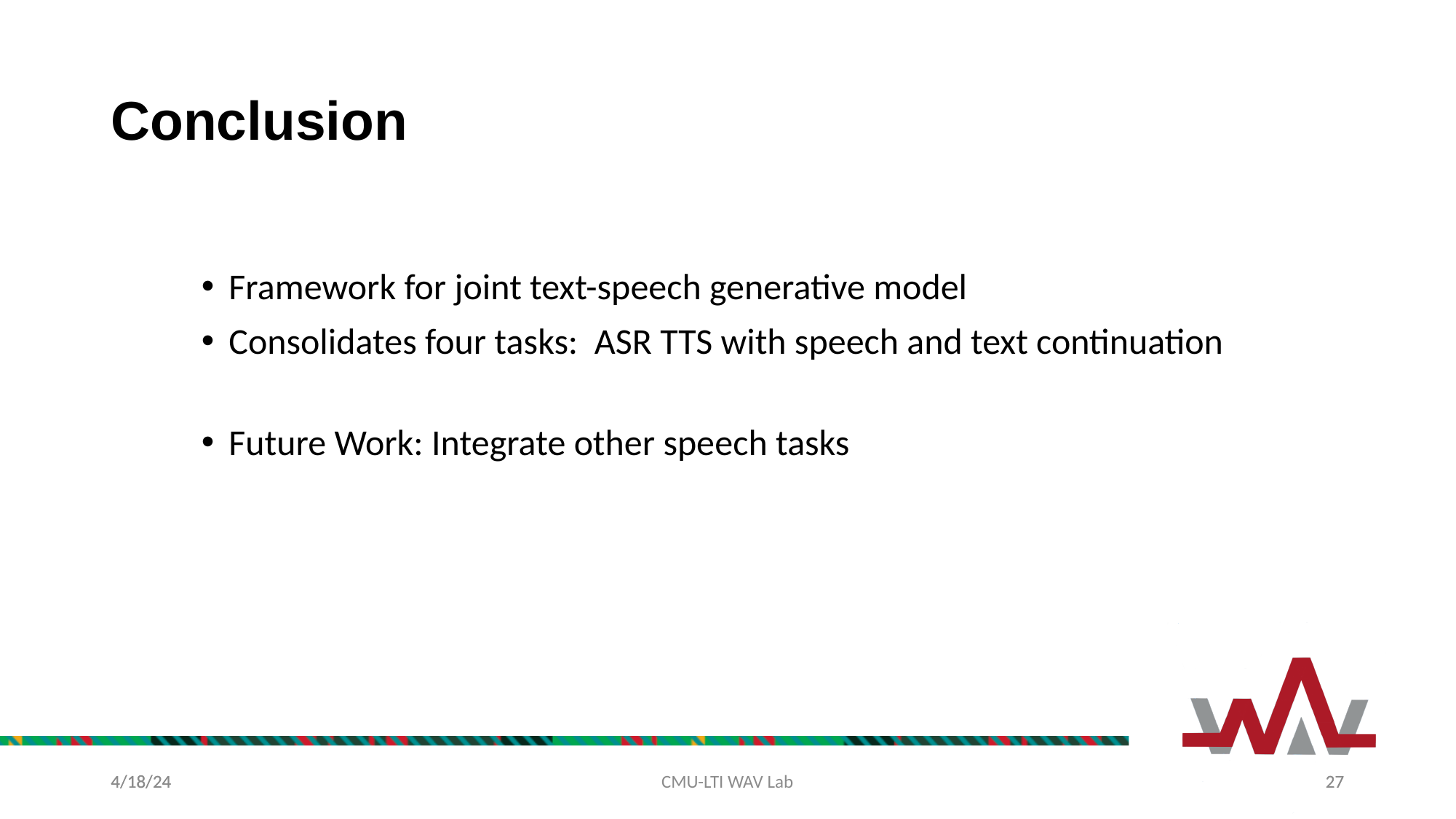

# Conclusion
Framework for joint text-speech generative model
Consolidates four tasks:  ASR TTS with speech and text continuation

Future Work: Integrate other speech tasks